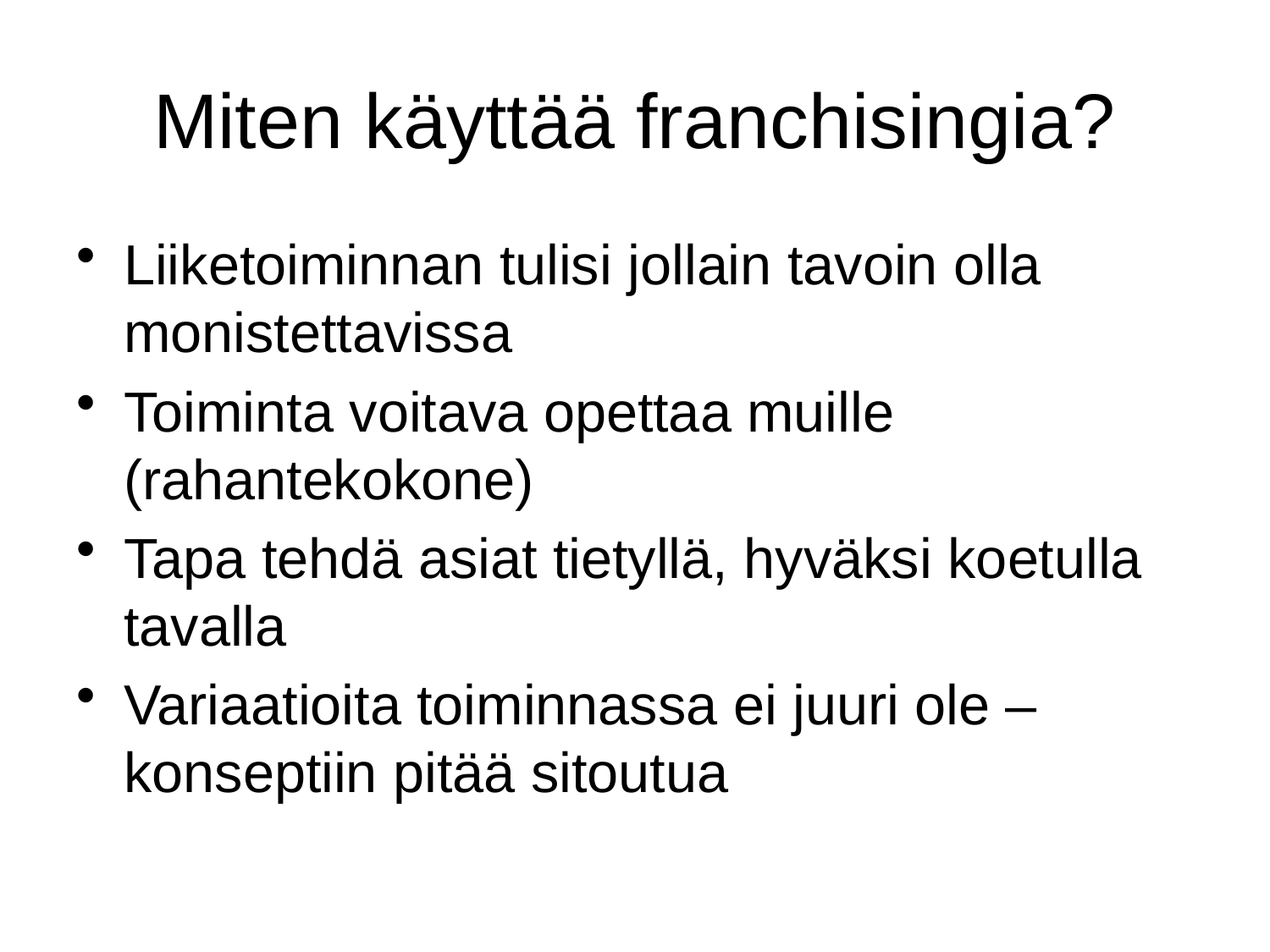

# Miten käyttää franchisingia?
Liiketoiminnan tulisi jollain tavoin olla monistettavissa
Toiminta voitava opettaa muille (rahantekokone)
Tapa tehdä asiat tietyllä, hyväksi koetulla tavalla
Variaatioita toiminnassa ei juuri ole – konseptiin pitää sitoutua